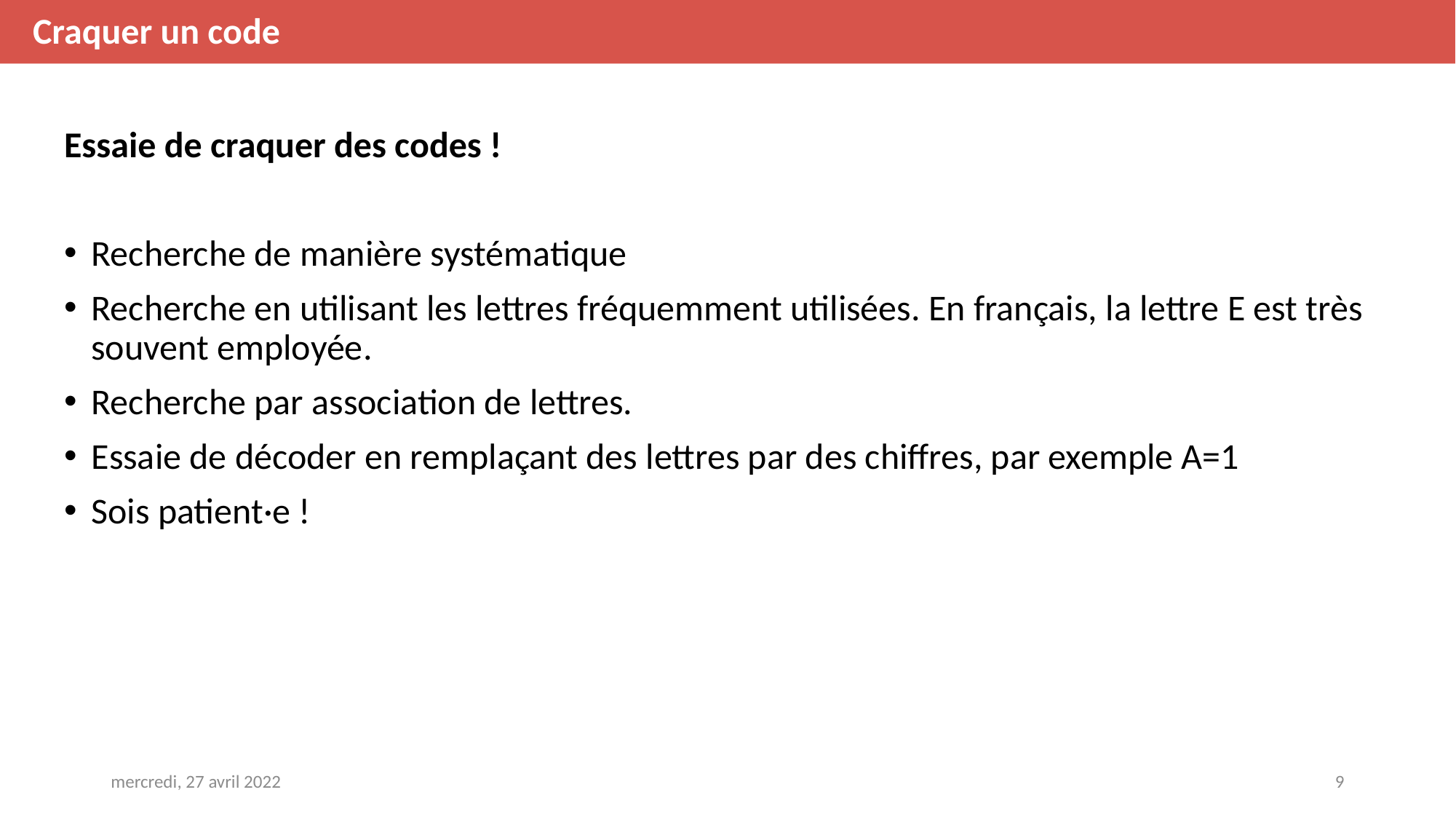

Craquer un code
Essaie de craquer des codes !

Recherche de manière systématique
Recherche en utilisant les lettres fréquemment utilisées. En français, la lettre E est très souvent employée.
Recherche par association de lettres.
Essaie de décoder en remplaçant des lettres par des chiffres, par exemple A=1
Sois patient·e !

mercredi, 27 avril 2022

9